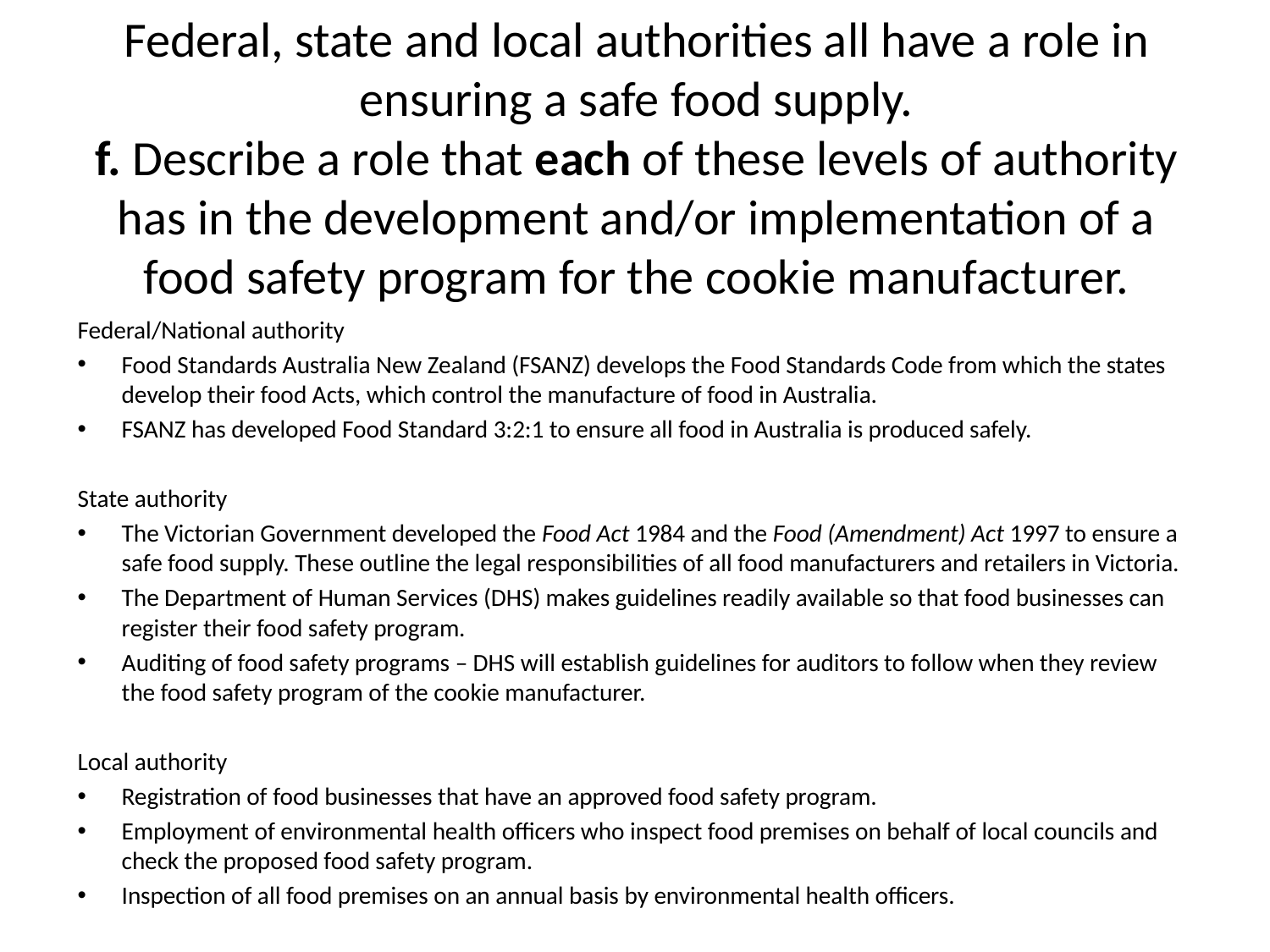

# Federal, state and local authorities all have a role in ensuring a safe food supply. f. Describe a role that each of these levels of authority has in the development and/or implementation of a food safety program for the cookie manufacturer.
Federal/National authority
Food Standards Australia New Zealand (FSANZ) develops the Food Standards Code from which the states develop their food Acts, which control the manufacture of food in Australia.
FSANZ has developed Food Standard 3:2:1 to ensure all food in Australia is produced safely.

State authority
The Victorian Government developed the Food Act 1984 and the Food (Amendment) Act 1997 to ensure a safe food supply. These outline the legal responsibilities of all food manufacturers and retailers in Victoria.
The Department of Human Services (DHS) makes guidelines readily available so that food businesses can register their food safety program.
Auditing of food safety programs – DHS will establish guidelines for auditors to follow when they review the food safety program of the cookie manufacturer.

Local authority
Registration of food businesses that have an approved food safety program.
Employment of environmental health officers who inspect food premises on behalf of local councils and check the proposed food safety program.
Inspection of all food premises on an annual basis by environmental health officers.